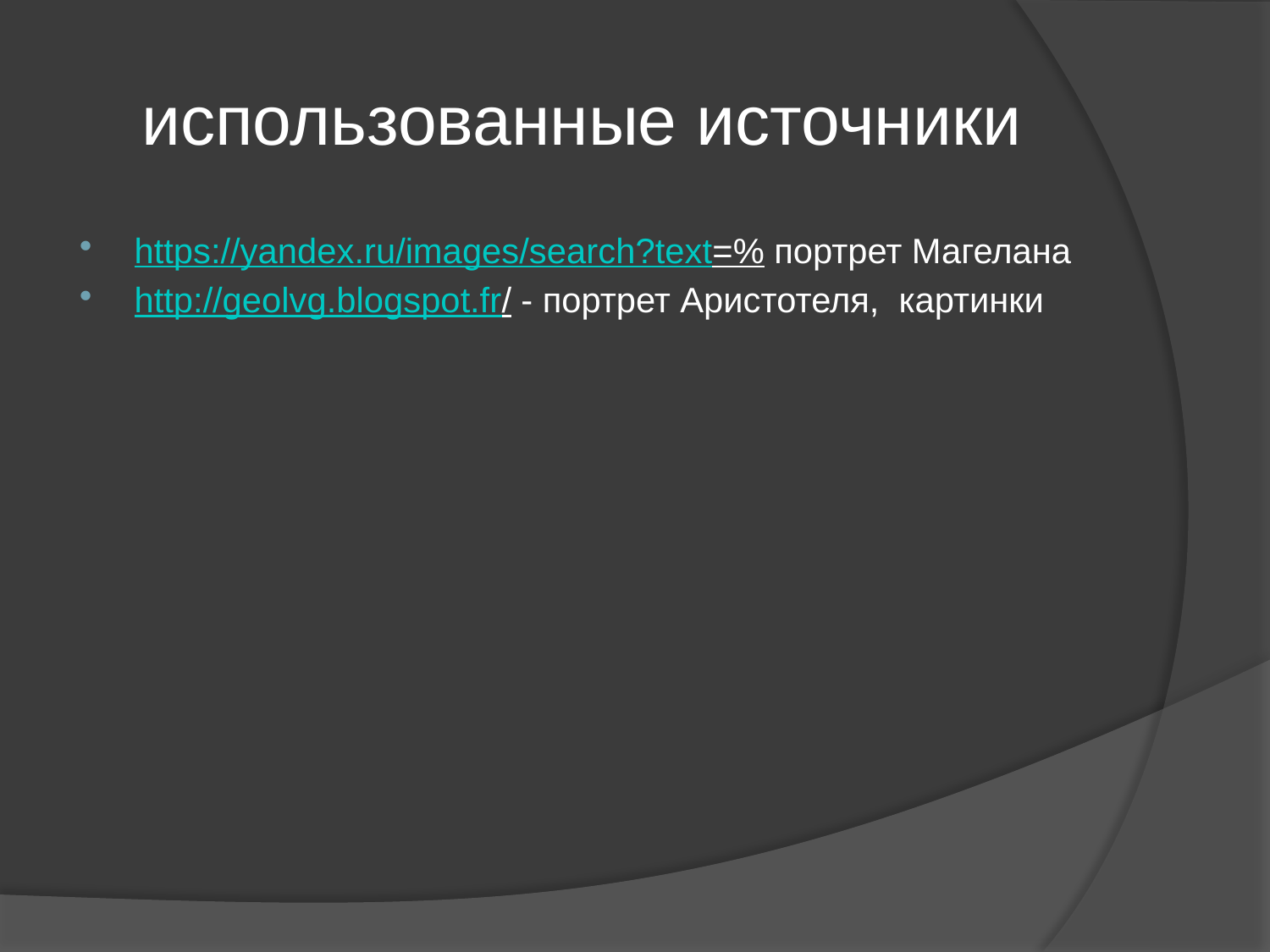

# использованные источники
https://yandex.ru/images/search?text=% портрет Магелана
http://geolvg.blogspot.fr/ - портрет Аристотеля,  картинки